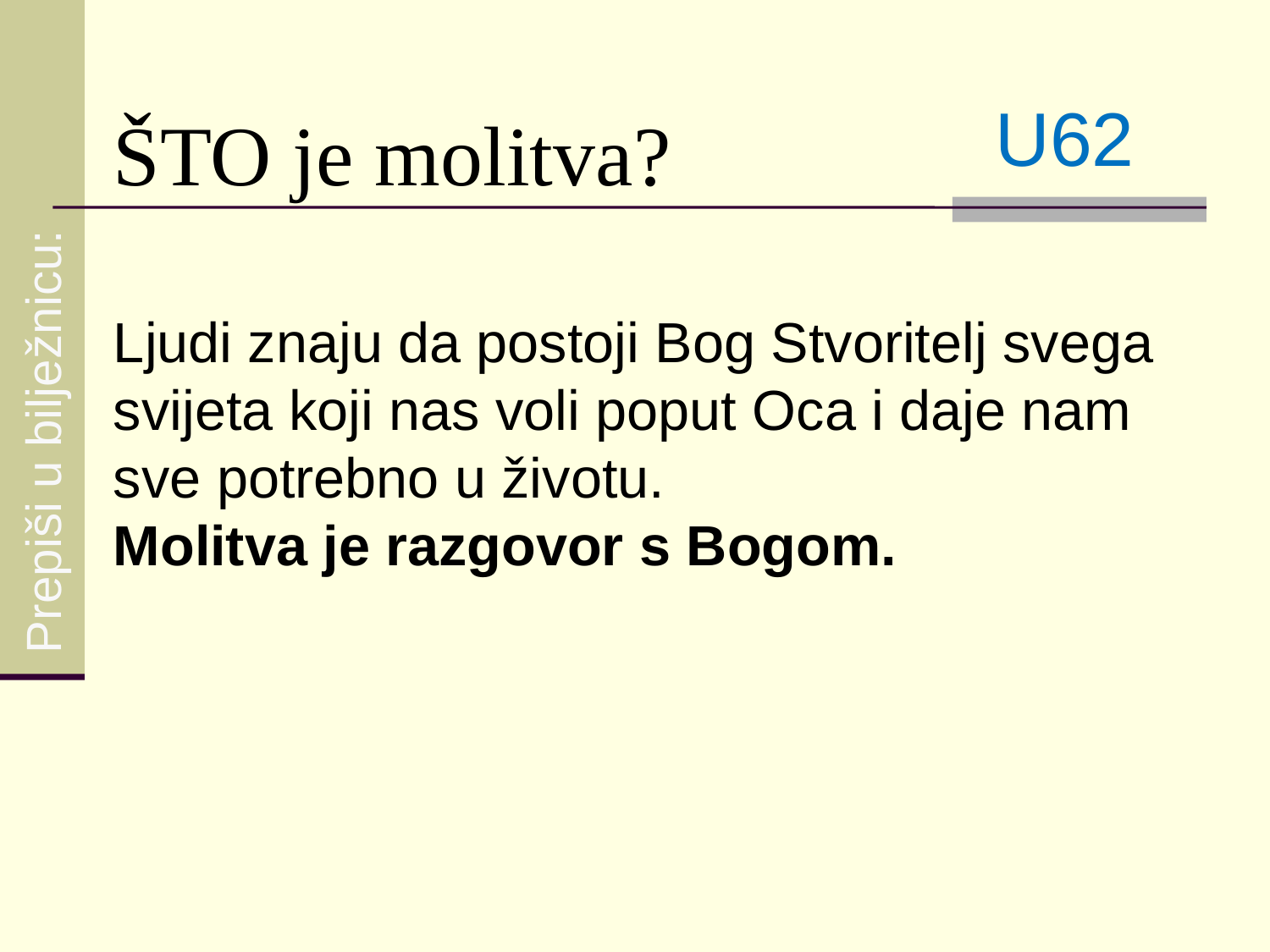

ŠTO je molitva?
U62
Ljudi znaju da postoji Bog Stvoritelj svega svijeta koji nas voli poput Oca i daje nam sve potrebno u životu.
Molitva je razgovor s Bogom.
Prepiši u bilježnicu: